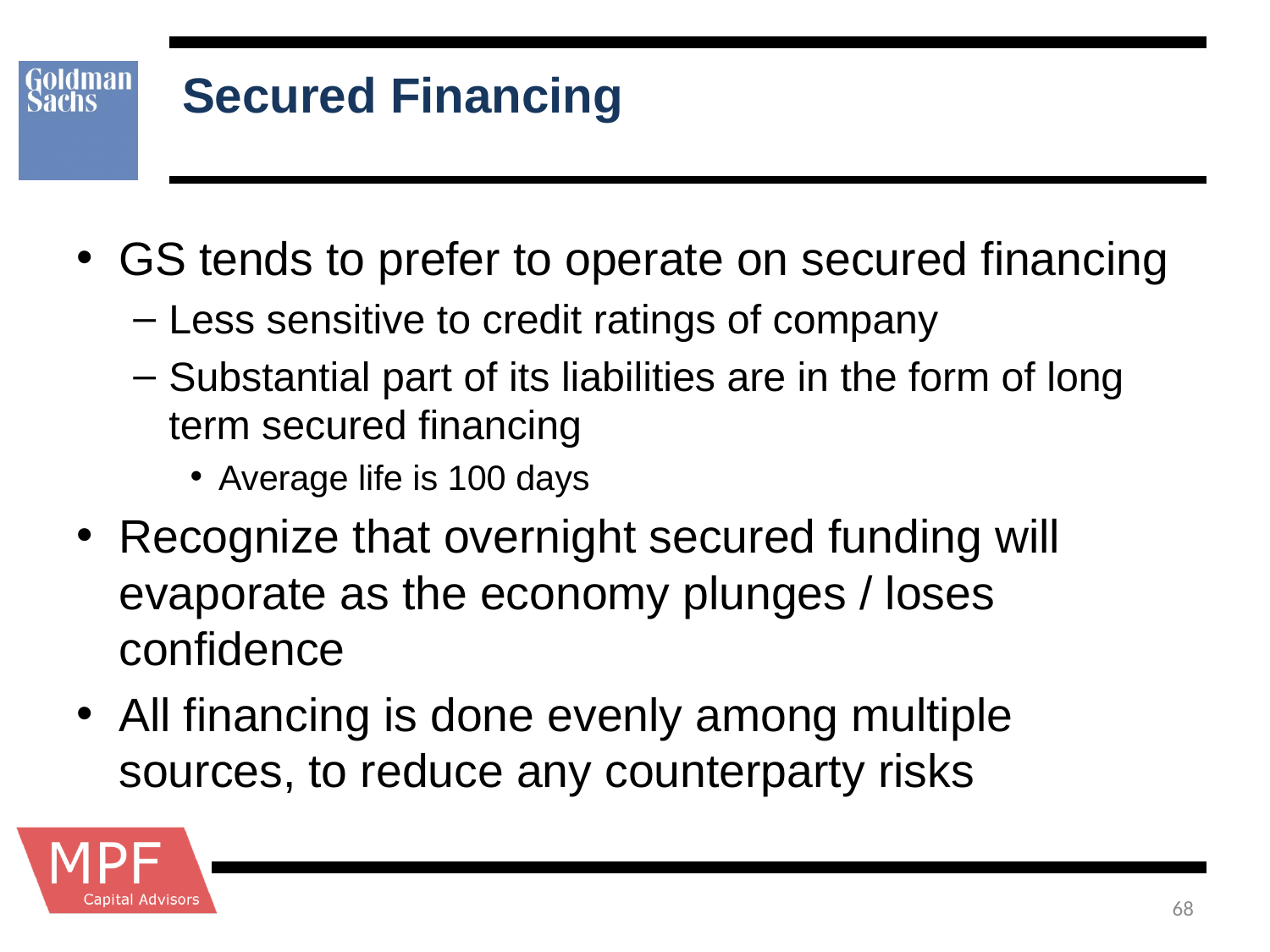

# Secured Financing
GS tends to prefer to operate on secured financing
Less sensitive to credit ratings of company
Substantial part of its liabilities are in the form of long term secured financing
Average life is 100 days
Recognize that overnight secured funding will evaporate as the economy plunges / loses confidence
All financing is done evenly among multiple sources, to reduce any counterparty risks
68